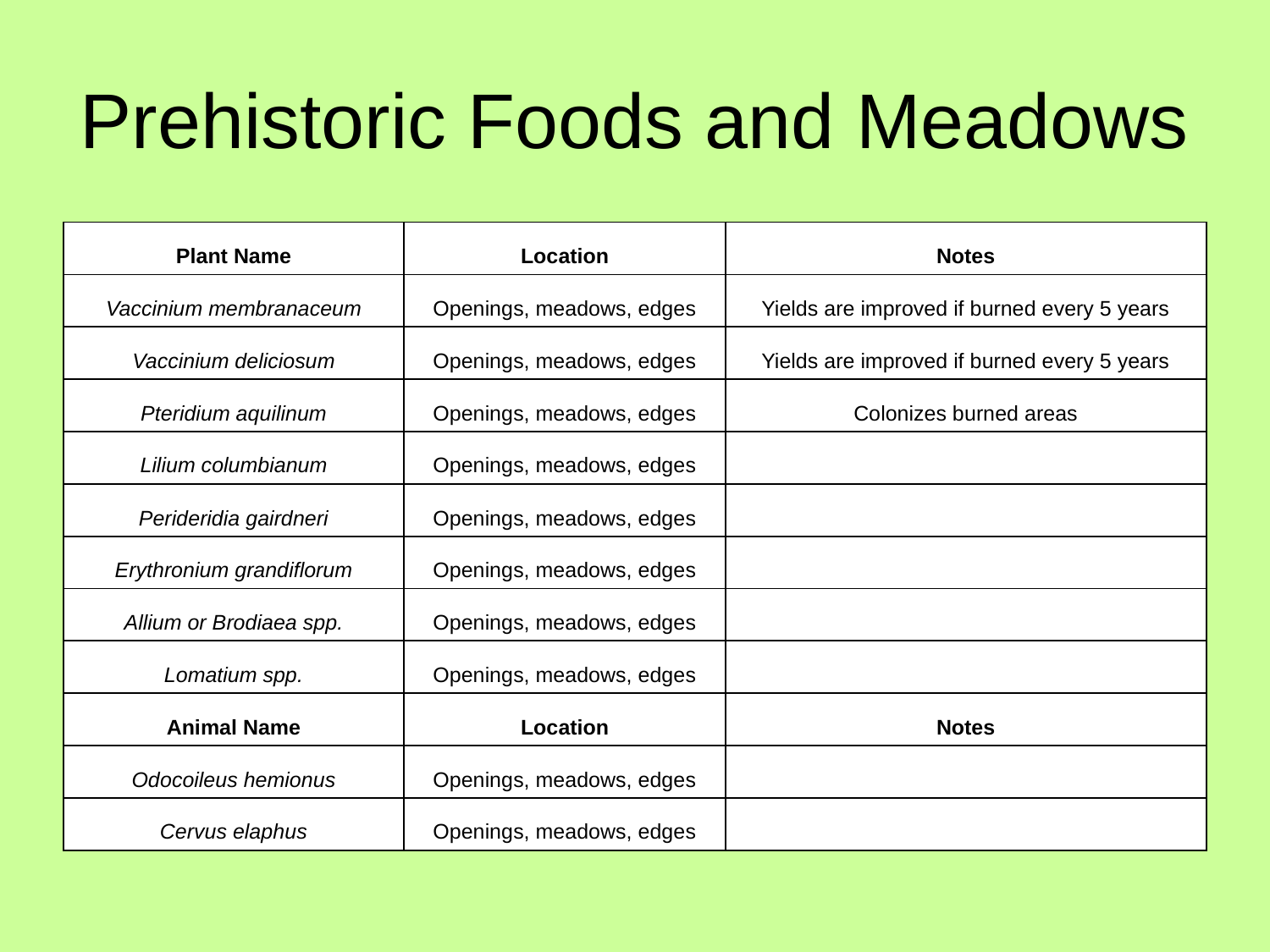

# Prehistoric Foods and Meadows
| Plant Name | Location | Notes |
| --- | --- | --- |
| Vaccinium membranaceum | Openings, meadows, edges | Yields are improved if burned every 5 years |
| Vaccinium deliciosum | Openings, meadows, edges | Yields are improved if burned every 5 years |
| Pteridium aquilinum | Openings, meadows, edges | Colonizes burned areas |
| Lilium columbianum | Openings, meadows, edges |  |
| Perideridia gairdneri | Openings, meadows, edges |  |
| Erythronium grandiflorum | Openings, meadows, edges |  |
| Allium or Brodiaea spp. | Openings, meadows, edges |  |
| Lomatium spp. | Openings, meadows, edges |  |
| Animal Name | Location | Notes |
| Odocoileus hemionus | Openings, meadows, edges |  |
| Cervus elaphus | Openings, meadows, edges |  |